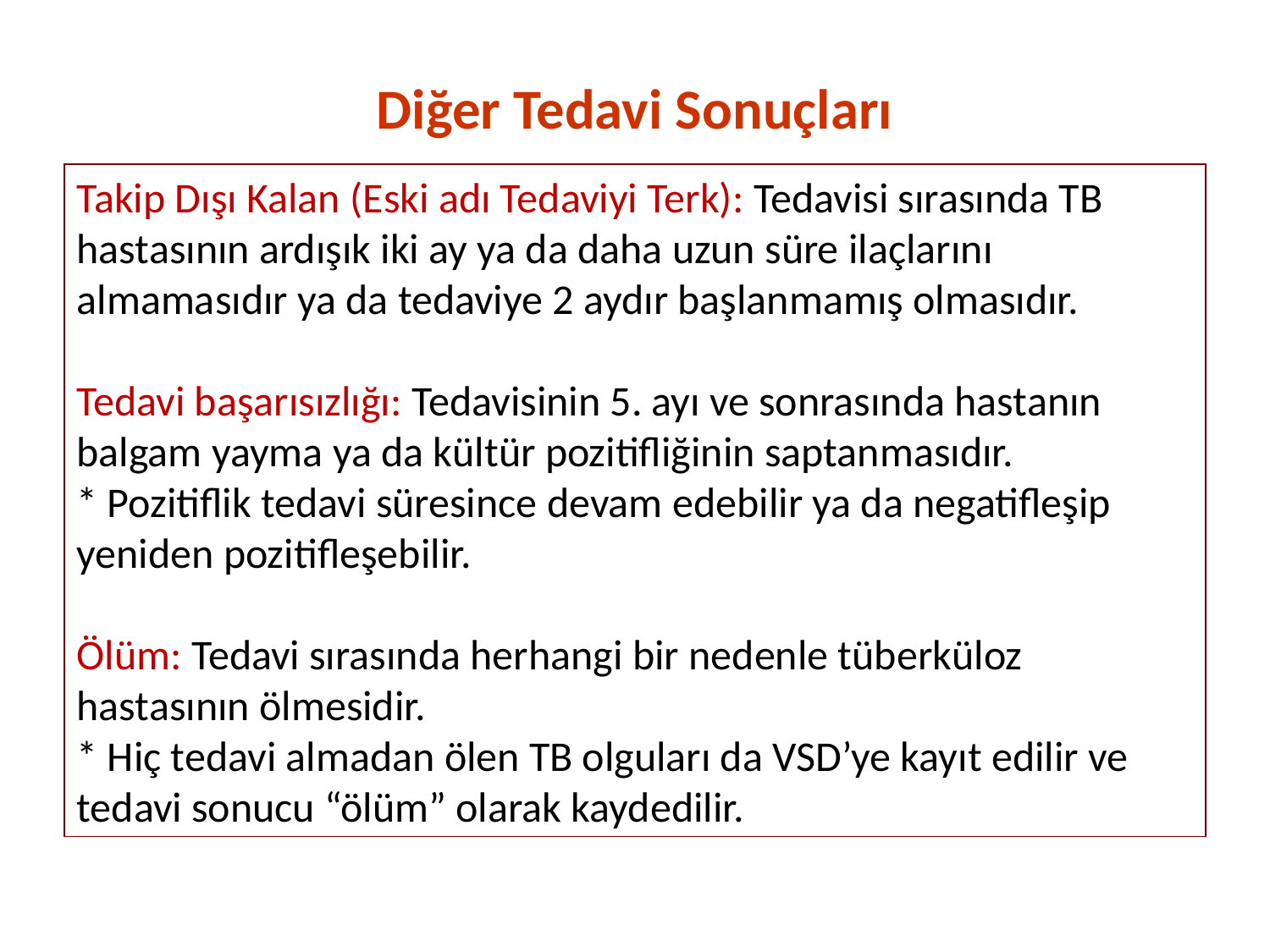

Diğer Tedavi Sonuçları
Takip Dışı Kalan (Eski adı Tedaviyi Terk): Tedavisi sırasında TB hastasının ardışık iki ay ya da daha uzun süre ilaçlarını almamasıdır ya da tedaviye 2 aydır başlanmamış olmasıdır.

Tedavi başarısızlığı: Tedavisinin 5. ayı ve sonrasında hastanın balgam yayma ya da kültür pozitifliğinin saptanmasıdır.
* Pozitiflik tedavi süresince devam edebilir ya da negatifleşip yeniden pozitifleşebilir.

Ölüm: Tedavi sırasında herhangi bir nedenle tüberküloz hastasının ölmesidir.
* Hiç tedavi almadan ölen TB olguları da VSD’ye kayıt edilir ve tedavi sonucu “ölüm” olarak kaydedilir.